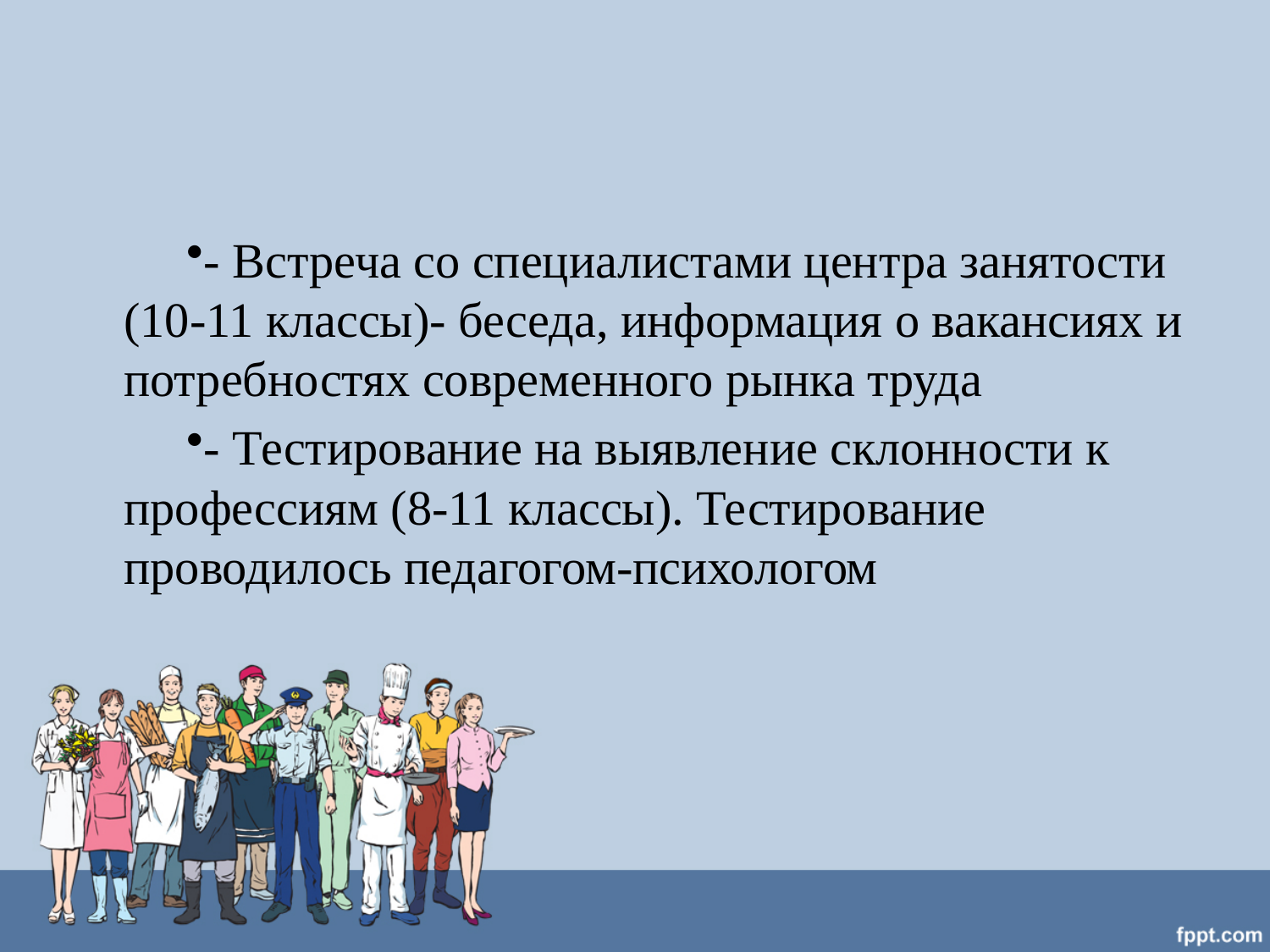

#
- Встреча со специалистами центра занятости (10-11 классы)- беседа, информация о вакансиях и потребностях современного рынка труда
- Тестирование на выявление склонности к профессиям (8-11 классы). Тестирование проводилось педагогом-психологом